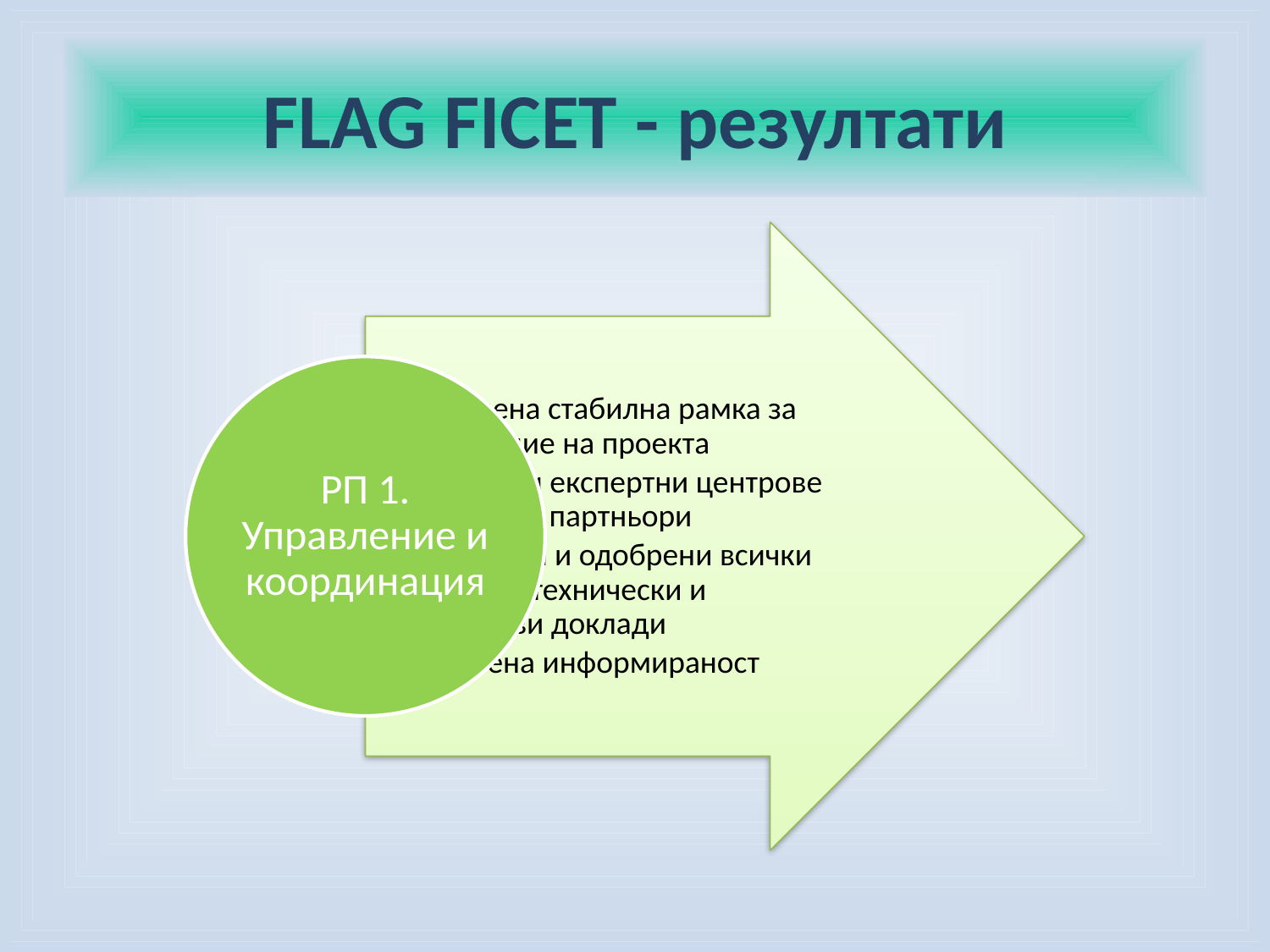

# FLAG FICET - резултати
Създадена стабилна рамка за управление на проекта
Създадени експертни центрове във всички партньори
Предадени и одобрени всички дължими технически и финансови доклади
Повишена информираност
РП 1. Управление и координация